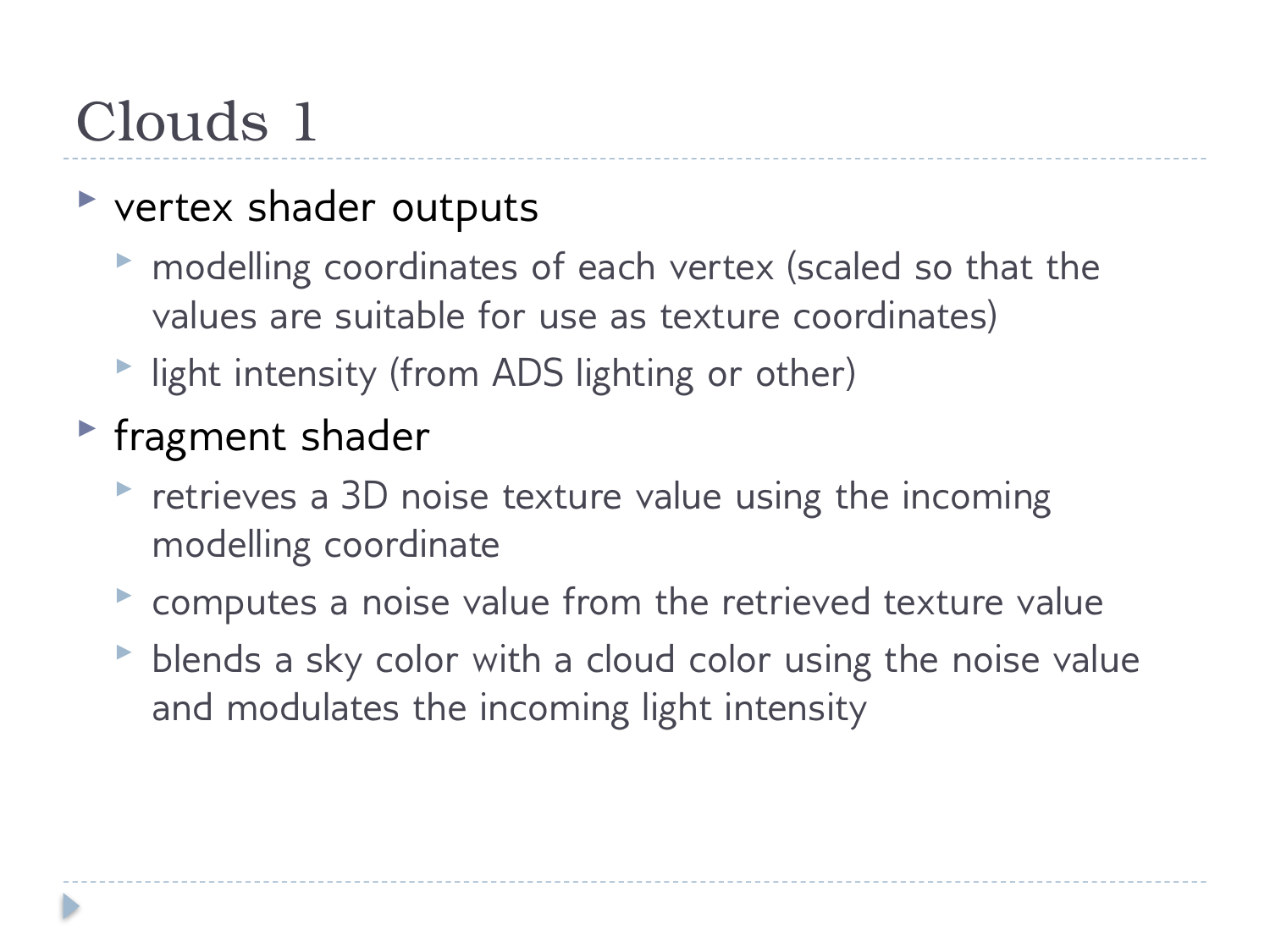

# Clouds 1
vertex shader outputs
modelling coordinates of each vertex (scaled so that the values are suitable for use as texture coordinates)
light intensity (from ADS lighting or other)
fragment shader
retrieves a 3D noise texture value using the incoming modelling coordinate
computes a noise value from the retrieved texture value
blends a sky color with a cloud color using the noise value and modulates the incoming light intensity